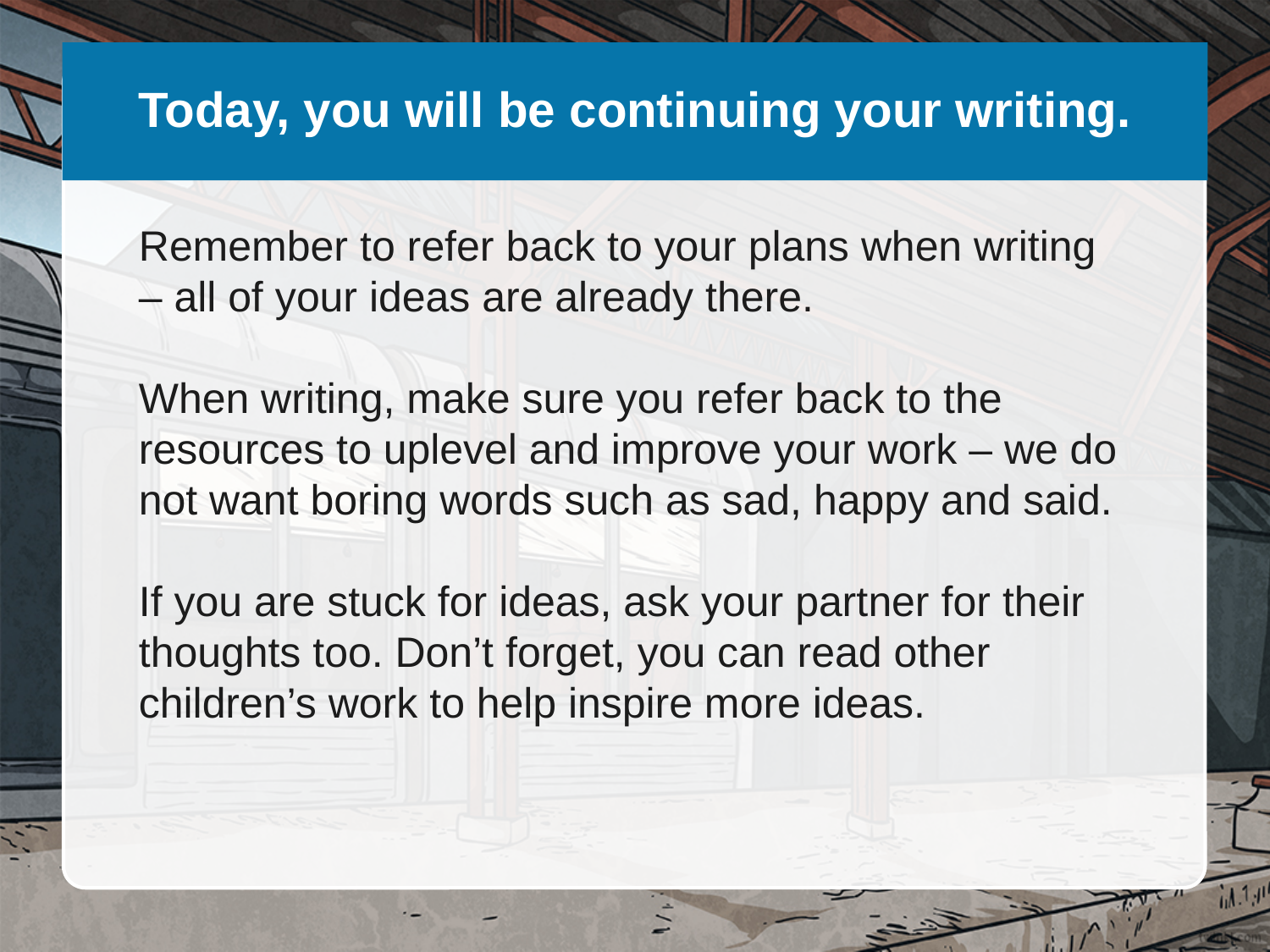

# Today, you will be continuing your writing.
Remember to refer back to your plans when writing – all of your ideas are already there.

When writing, make sure you refer back to the resources to uplevel and improve your work – we do not want boring words such as sad, happy and said.

If you are stuck for ideas, ask your partner for their thoughts too. Don’t forget, you can read other children’s work to help inspire more ideas.